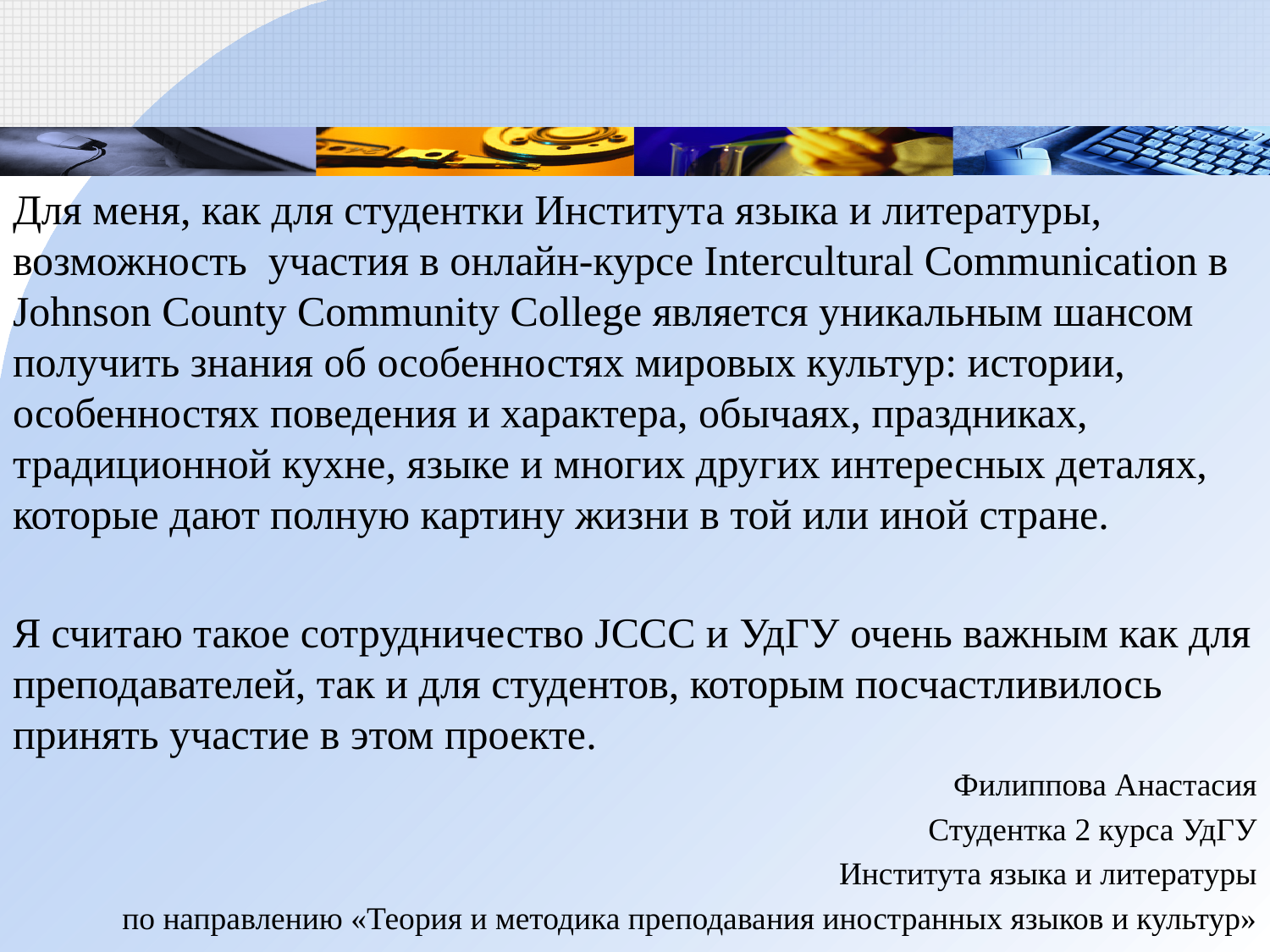

#
Для меня, как для студентки Института языка и литературы, возможность  участия в онлайн-курсе Intercultural Communication в Johnson County Community College является уникальным шансом получить знания об особенностях мировых культур: истории, особенностях поведения и характера, обычаях, праздниках, традиционной кухне, языке и многих других интересных деталях, которые дают полную картину жизни в той или иной стране.

Я считаю такое сотрудничество JCCC и УдГУ очень важным как для преподавателей, так и для студентов, которым посчастливилось принять участие в этом проекте.
Филиппова Анастасия
Студентка 2 курса УдГУ
Института языка и литературы
по направлению «Теория и методика преподавания иностранных языков и культур»